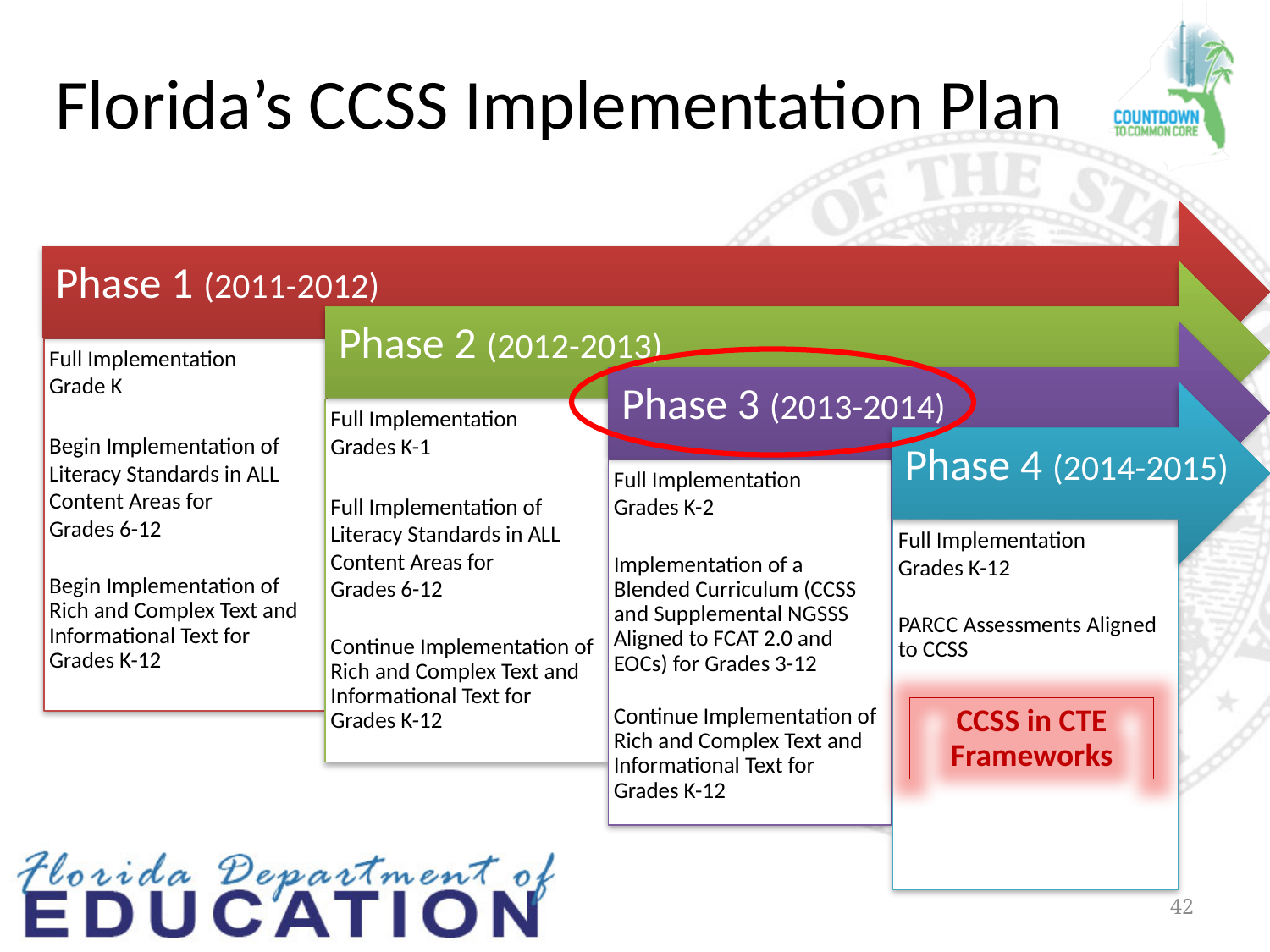

# Florida’s CCSS Implementation Plan

Phase 1 (2011-2012)

Phase 2 (2012-2013)

Phase 3 (2013-2014)
Full Implementation
Grade K

Begin Implementation of Literacy Standards in ALL Content Areas for
Grades 6-12

Begin Implementation of Rich and Complex Text and Informational Text for Grades K-12

Phase 4 (2014-2015)
Full Implementation
Grades K-1

Full Implementation of Literacy Standards in ALL Content Areas for
Grades 6-12

Continue Implementation of Rich and Complex Text and Informational Text for Grades K-12

Full Implementation
Grades K-2

Implementation of a Blended Curriculum (CCSS and Supplemental NGSSS Aligned to FCAT 2.0 and EOCs) for Grades 3-12

Continue Implementation of Rich and Complex Text and Informational Text for Grades K-12

Full Implementation
Grades K-12

PARCC Assessments Aligned to CCSS

CCSS in CTE Frameworks
42